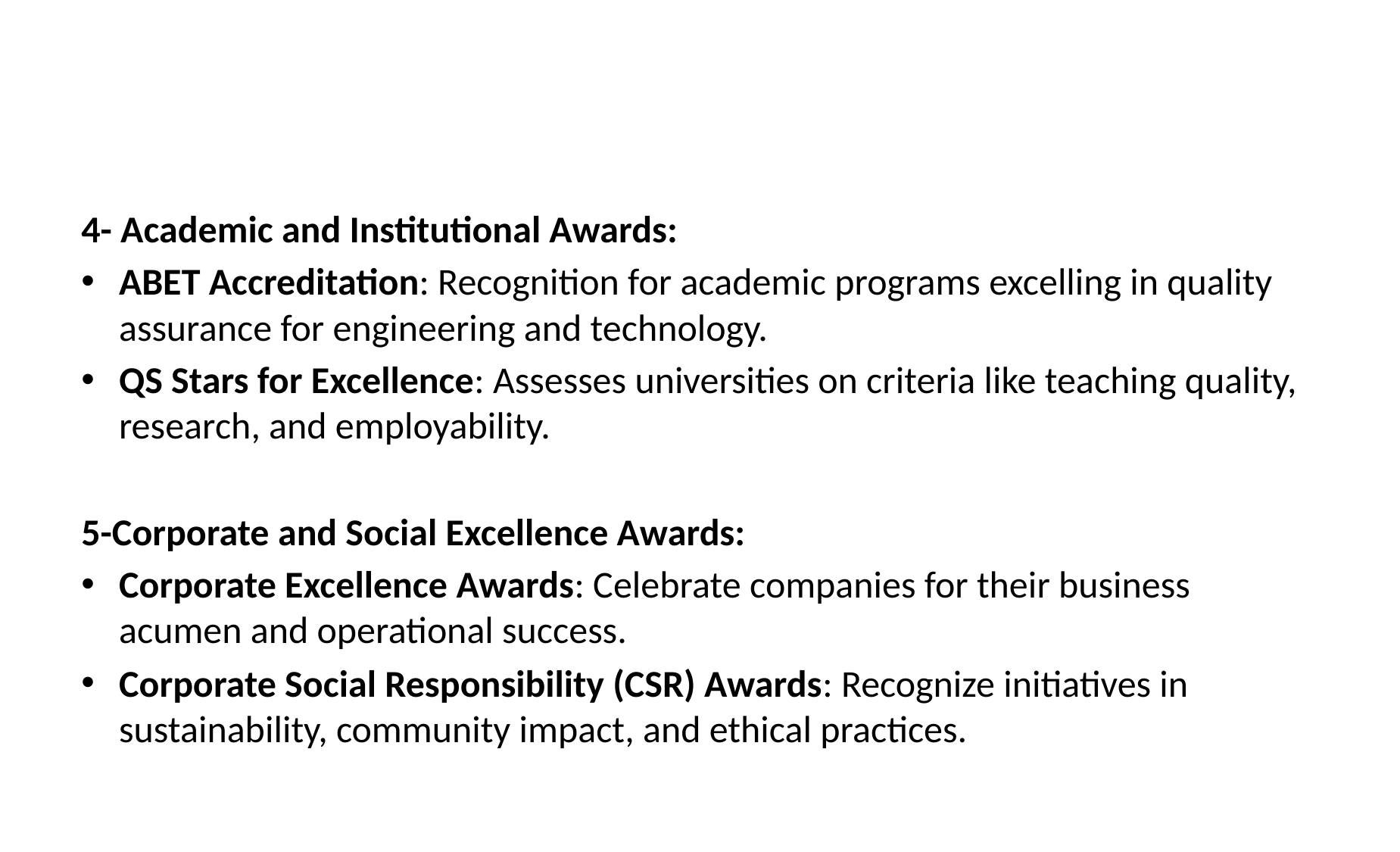

#
4- Academic and Institutional Awards:
ABET Accreditation: Recognition for academic programs excelling in quality assurance for engineering and technology.
QS Stars for Excellence: Assesses universities on criteria like teaching quality, research, and employability.

5-Corporate and Social Excellence Awards:
Corporate Excellence Awards: Celebrate companies for their business acumen and operational success.
Corporate Social Responsibility (CSR) Awards: Recognize initiatives in sustainability, community impact, and ethical practices.